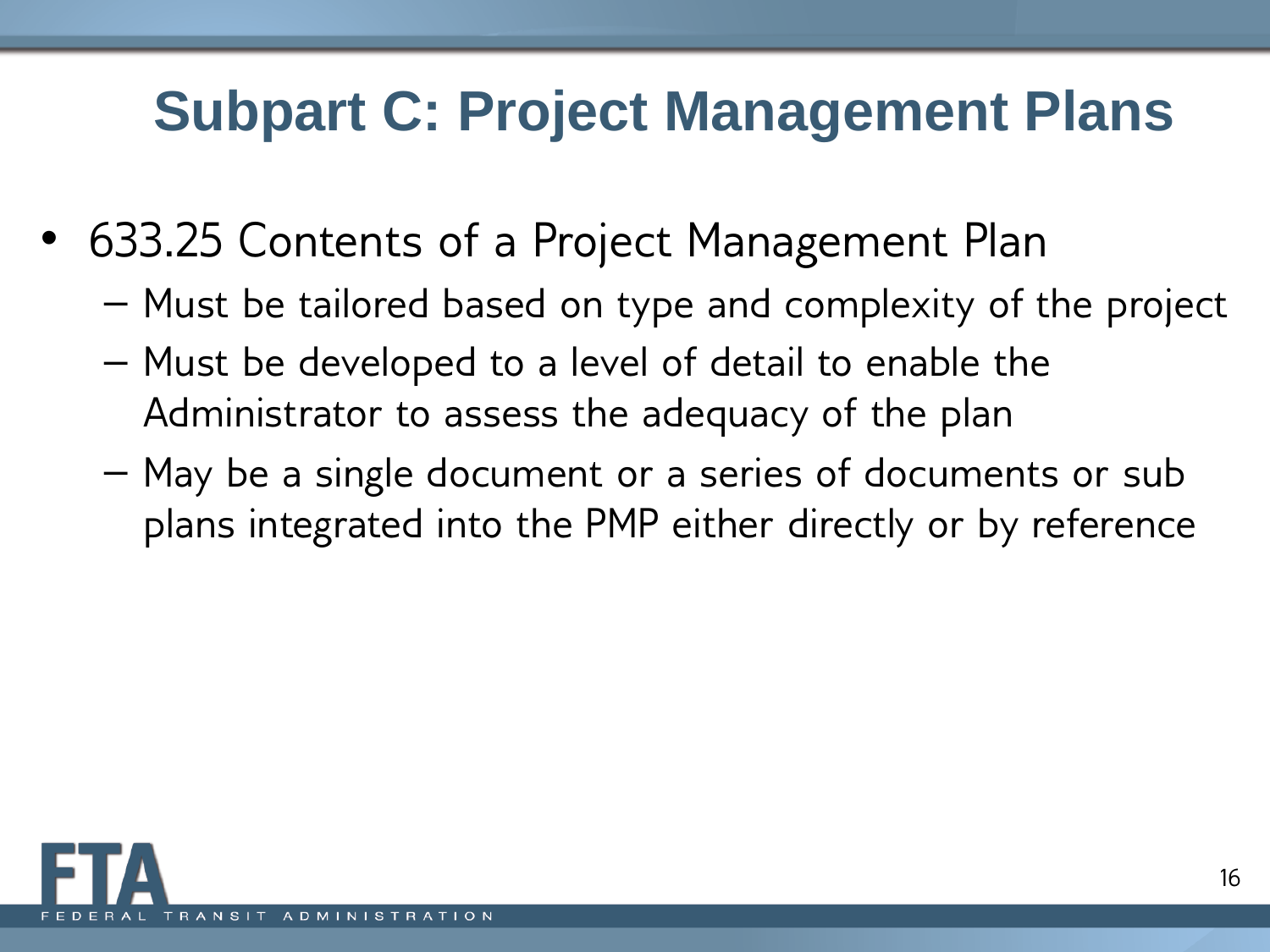

16
# Subpart C: Project Management Plans
633.25 Contents of a Project Management Plan
Must be tailored based on type and complexity of the project
Must be developed to a level of detail to enable the Administrator to assess the adequacy of the plan
May be a single document or a series of documents or sub plans integrated into the PMP either directly or by reference